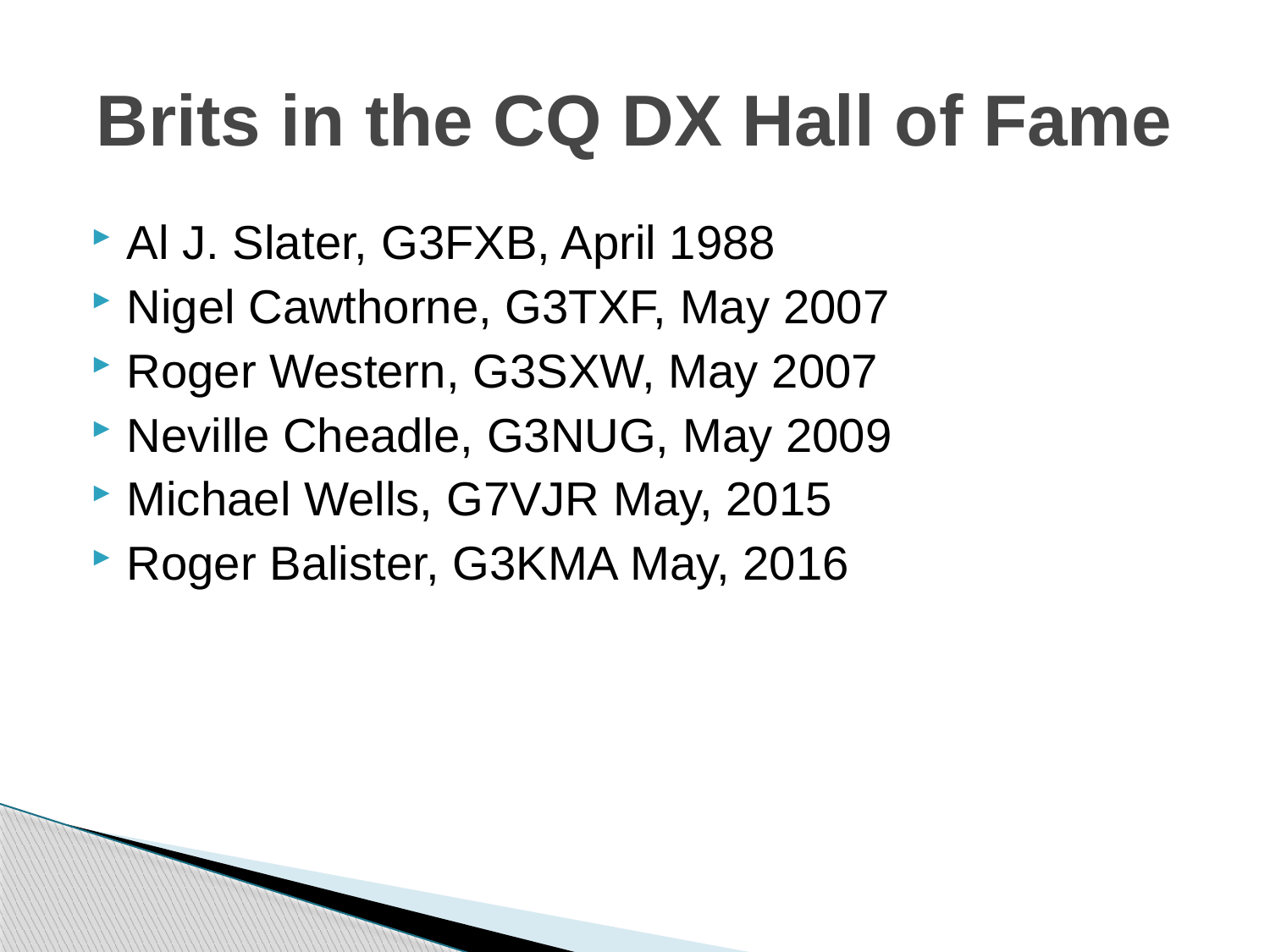

# Brits in the CQ DX Hall of Fame
Al J. Slater, G3FXB, April 1988
Nigel Cawthorne, G3TXF, May 2007
Roger Western, G3SXW, May 2007
Neville Cheadle, G3NUG, May 2009
Michael Wells, G7VJR May, 2015
Roger Balister, G3KMA May, 2016